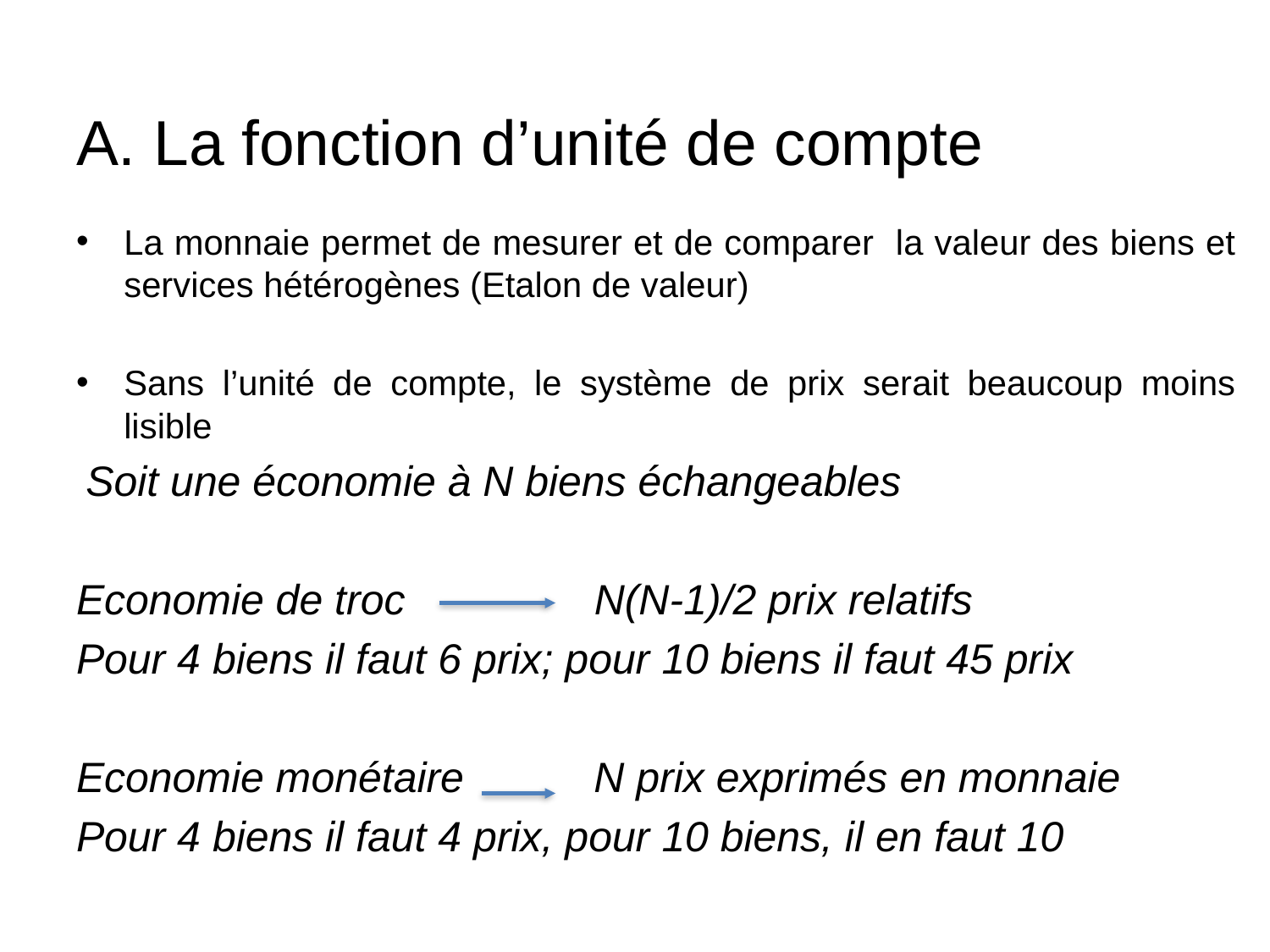

A. La fonction d’unité de compte

La monnaie permet de mesurer et de comparer  la valeur des biens et services hétérogènes (Etalon de valeur)

Sans l’unité de compte, le système de prix serait beaucoup moins lisible
 Soit une économie à N biens échangeables

Economie de troc                N(N-1)/2 prix relatifs
Pour 4 biens il faut 6 prix; pour 10 biens il faut 45 prix

Economie monétaire           N prix exprimés en monnaie
Pour 4 biens il faut 4 prix, pour 10 biens, il en faut 10